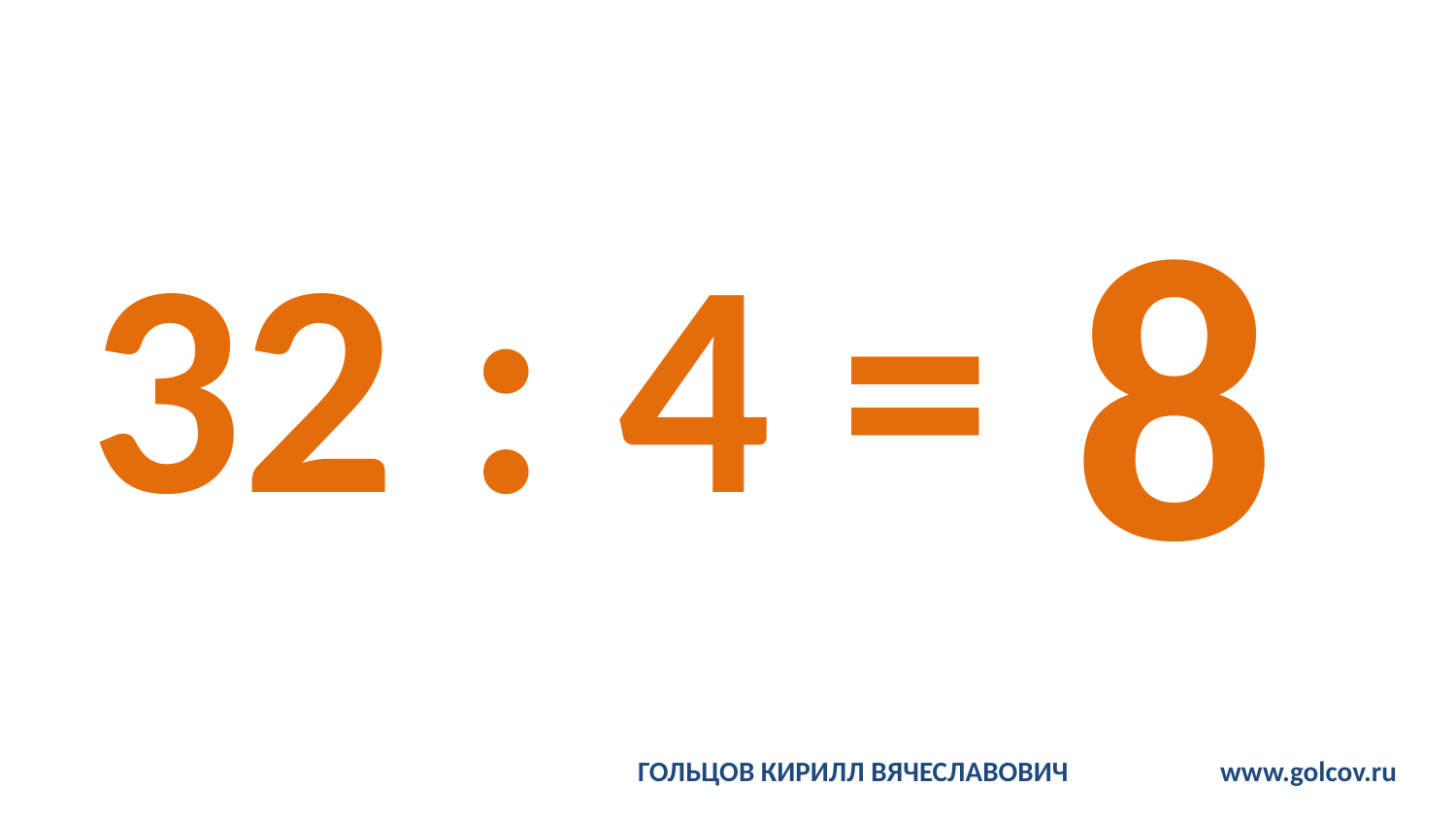

# 32 : 4 =
8
ГОЛЬЦОВ КИРИЛЛ ВЯЧЕСЛАВОВИЧ		www.golcov.ru